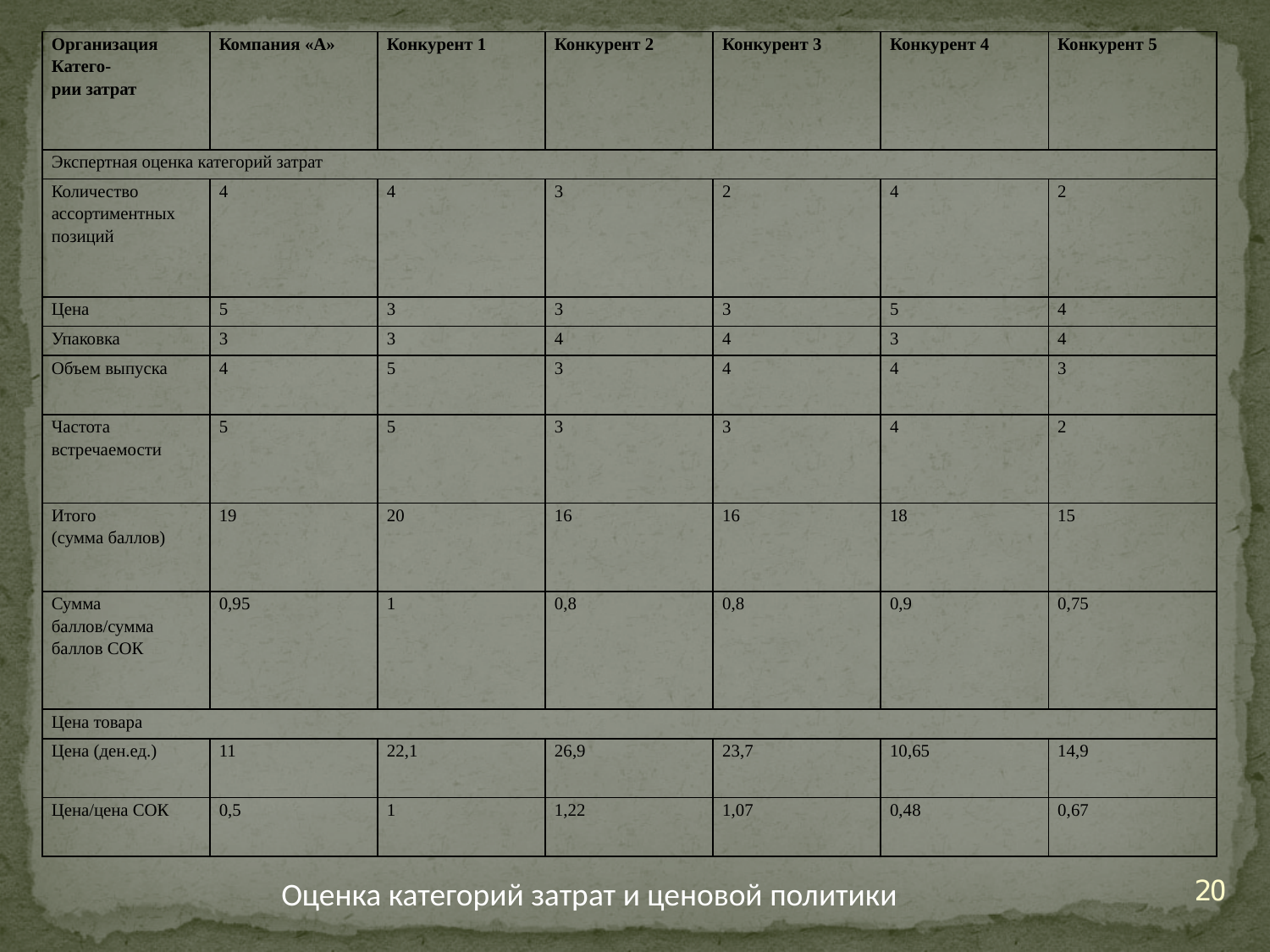

| Организация Катего- рии затрат | Компания «А» | Конкурент 1 | Конкурент 2 | Конкурент 3 | Конкурент 4 | Конкурент 5 |
| --- | --- | --- | --- | --- | --- | --- |
| Экспертная оценка категорий затрат |  |  |  |  |  |  |
| Количество ассортиментных позиций | 4 | 4 | 3 | 2 | 4 | 2 |
| Цена | 5 | 3 | 3 | 3 | 5 | 4 |
| Упаковка | 3 | 3 | 4 | 4 | 3 | 4 |
| Объем выпуска | 4 | 5 | 3 | 4 | 4 | 3 |
| Частота встречаемости | 5 | 5 | 3 | 3 | 4 | 2 |
| Итого (сумма баллов) | 19 | 20 | 16 | 16 | 18 | 15 |
| Сумма баллов/сумма баллов СОК | 0,95 | 1 | 0,8 | 0,8 | 0,9 | 0,75 |
| Цена товара |  |  |  |  |  |  |
| Цена (ден.ед.) | 11 | 22,1 | 26,9 | 23,7 | 10,65 | 14,9 |
| Цена/цена СОК | 0,5 | 1 | 1,22 | 1,07 | 0,48 | 0,67 |
20
Оценка категорий затрат и ценовой политики